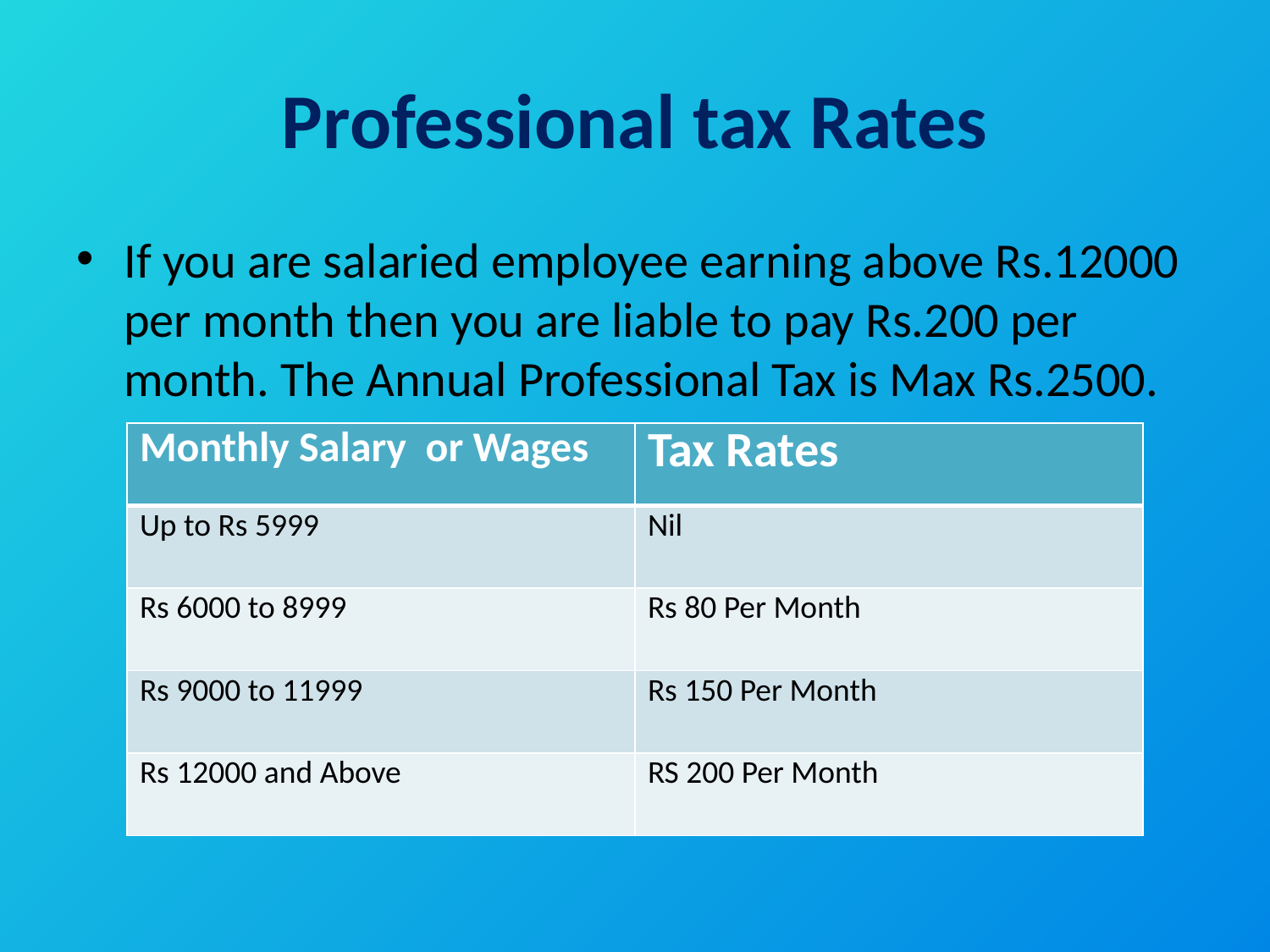

# Professional tax Rates
If you are salaried employee earning above Rs.12000 per month then you are liable to pay Rs.200 per month. The Annual Professional Tax is Max Rs.2500.

| Monthly Salary or Wages | Tax Rates |
| --- | --- |
| Up to Rs 5999 | Nil |
| Rs 6000 to 8999 | Rs 80 Per Month |
| Rs 9000 to 11999 | Rs 150 Per Month |
| Rs 12000 and Above | RS 200 Per Month |